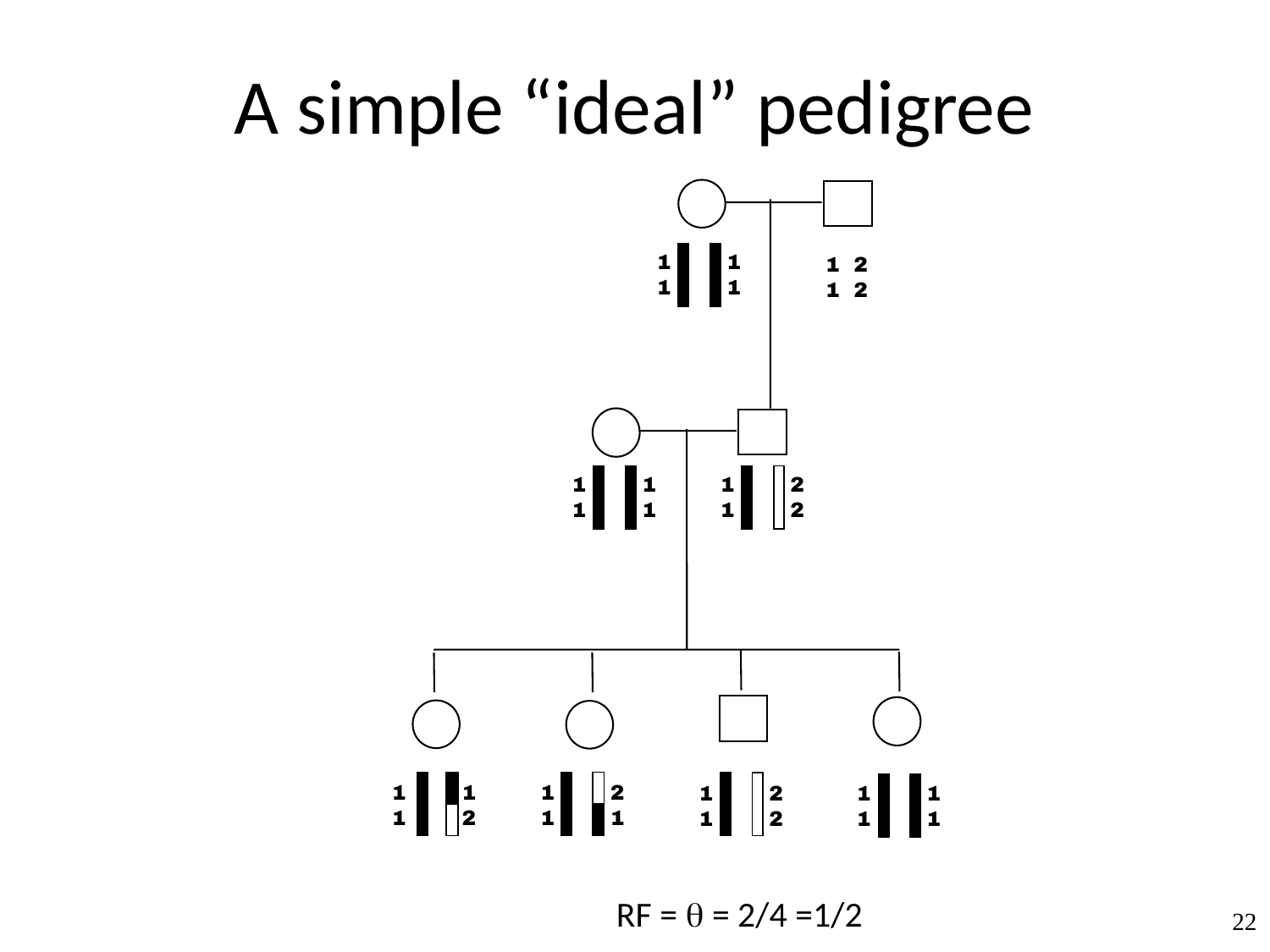

# A simple “ideal” pedigree

1        1
1        1

1  2
1  2

1        1
1        1

1        2
1        2

1        1
1        2
1        2
1        1
1        2
1        2
1        1
1        1

RF = θ = 2/4 =1/2
22